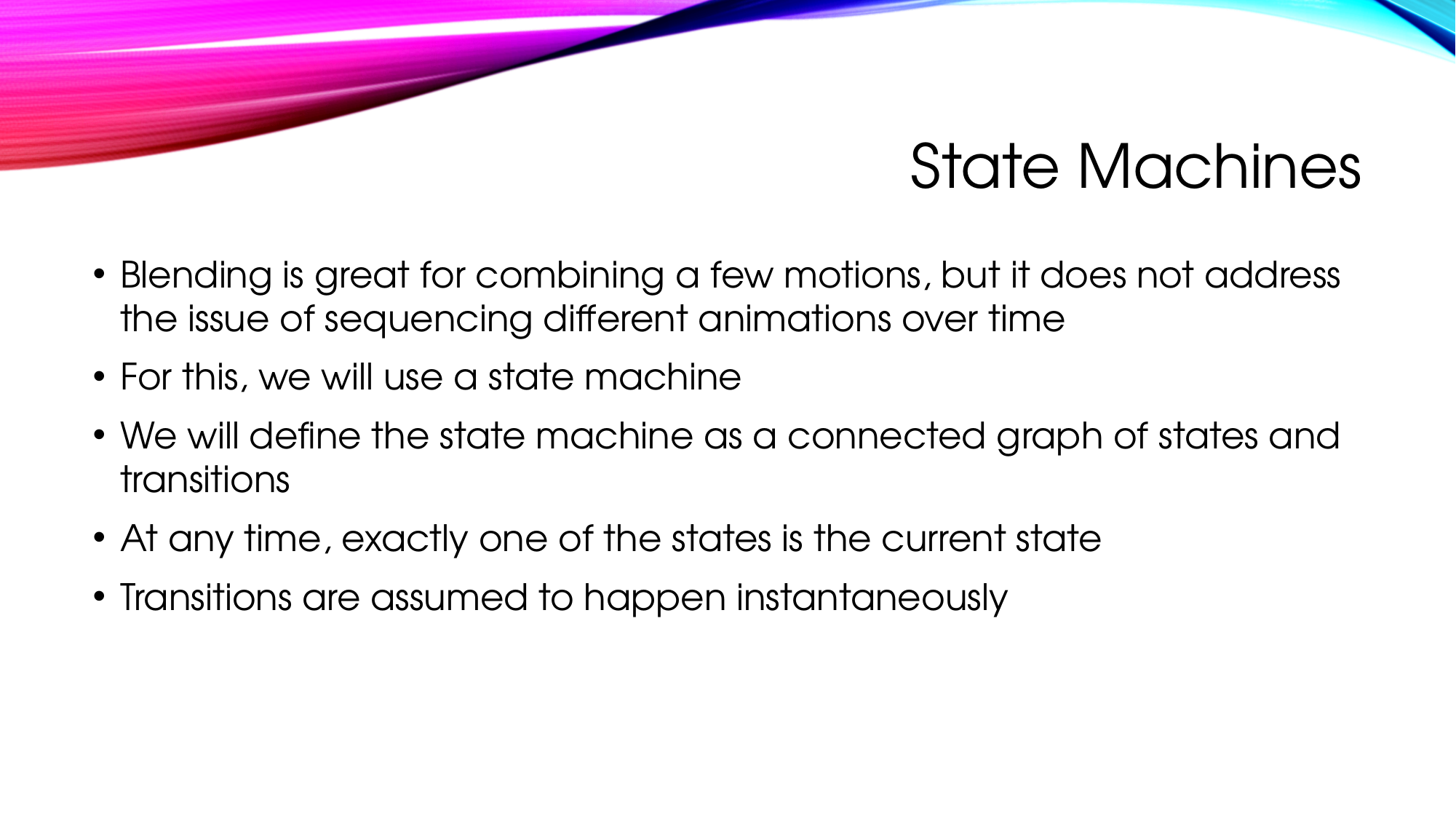

# State Machines
Blending is great for combining a few motions, but it does not address the issue of sequencing different animations over time
For this, we will use a state machine
We will define the state machine as a connected graph of states and transitions
At any time, exactly one of the states is the current state
Transitions are assumed to happen instantaneously